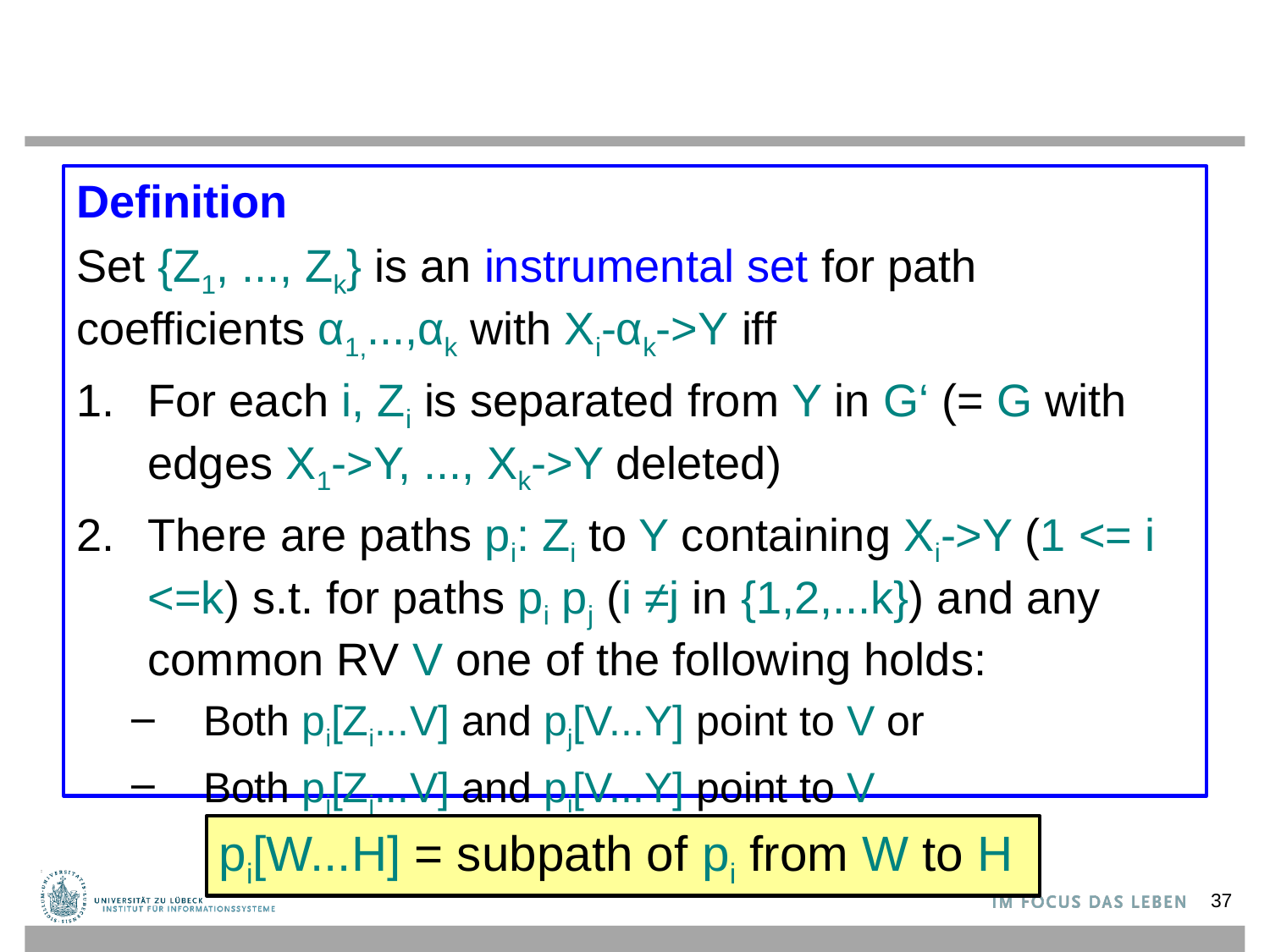

#
Definition
Set {Z1, ..., Zk} is an instrumental set for path coefficients α1,...,αk with Xi-αk->Y iff
For each i, Zi is separated from Y in G‘ (= G with edges X1->Y, ..., Xk->Y deleted)
There are paths pi: Zi to Y containing Xi->Y (1 <= i <=k) s.t. for paths pi pj (i ≠j in {1,2,...k}) and any common RV V one of the following holds:
Both pi[Zi...V] and pj[V...Y] point to V or
Both pj[Zj...V] and pi[V...Y] point to V

pi[W...H] = subpath of pi from W to H
37